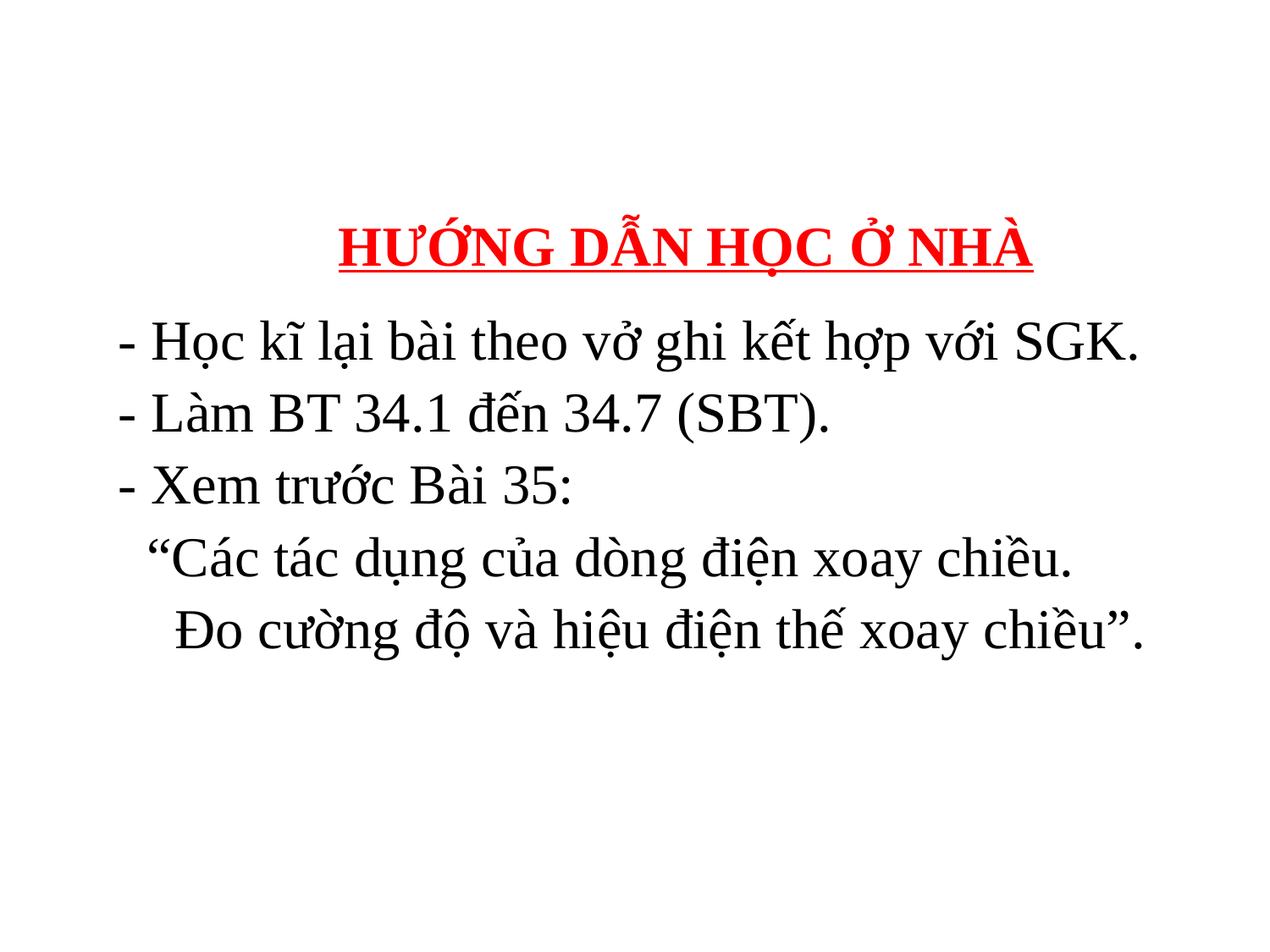

HƯỚNG DẪN HỌC Ở NHÀ
- Học kĩ lại bài theo vở ghi kết hợp với SGK.
- Làm BT 34.1 đến 34.7 (SBT).
- Xem trước Bài 35:
  “Các tác dụng của dòng điện xoay chiều.
    Đo cường độ và hiệu điện thế xoay chiều”.